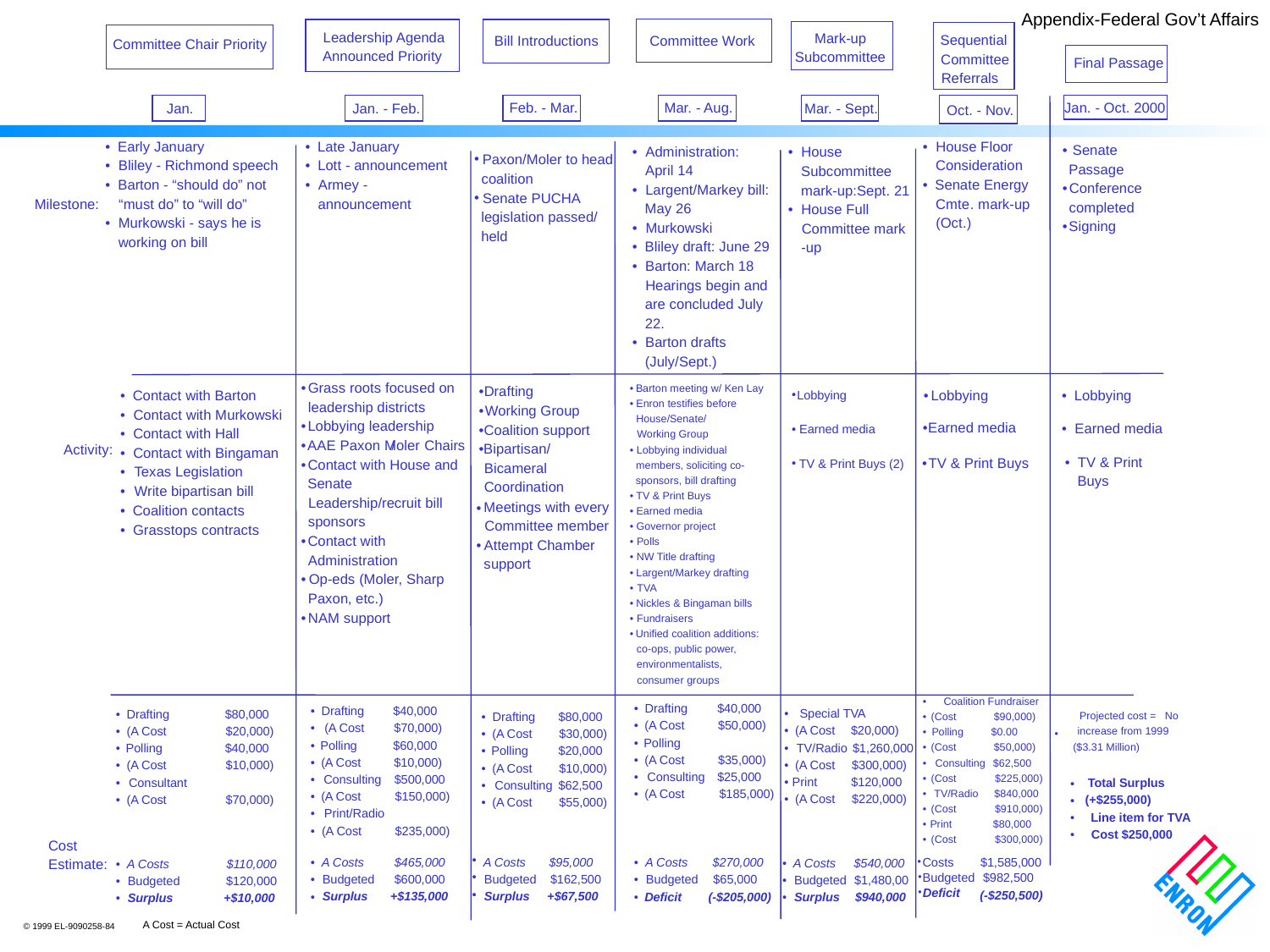

Appendix-Federal Gov’t Affairs

Leadership Agenda
Mark-up
Sequential
Bill Introductions
Committee Work
Committee Chair Priority

Announced Priority
Subcommittee
Committee
Final Passage
Referrals

Jan. - Oct. 2000
Feb. - Mar.
Mar. - Aug.
Jan.
Jan. - Feb.
Mar. - Sept.
Oct. - Nov.

•
Early January
•
Late January
•
House Floor
•
 Senate

•
Administration:
•
House

•
  Paxon/Moler to head

•
Bliley - Richmond speech
•
Lott - announcement
Consideration
Passage
April 14
Subcommittee
   coalition
•
Barton - “should do” not
•
Armey -
•
Senate Energy
•
Conference
•
Largent/Markey bill:
mark-up:Sept. 21

•
  Senate PUCHA
Milestone:
“must do” to “will do”
announcement
Cmte
. mark-up
completed
May 26
•
House Full
   legislation passed/
•
Murkowski - says he is
(Oct.)
•
Signing
•
Murkowski
Committee mark
   held
working on bill
•
Bliley draft: June 29
-up
•
Barton: March 18
Hearings begin and
are concluded July
22.
•
Barton drafts
(July/Sept.)

•
Grass roots focused on

•
Barton meeting w/ Ken Lay
•
Drafting
•
Lobbying
•
Lobbying
•
Contact with Barton
•
Lobbying
•
Enron testifies before
leadership districts
•
Working Group
•
Contact with Murkowski
House/Senate/
•
Lobbying leadership
•
Earned media
•
Earned media
•
Coalition support
•
Earned media
•
Contact with Hall
Working Group

•
AAE
 Paxon
Moler
/
Chairs
•
Bipartisan/
Activity:
•
Lobbying individual
•
Contact with Bingaman
•
TV & Print
•
TV & Print Buys
•
•
Contact with House and
TV & Print Buys (2)
members, soliciting co-
Bicameral
•
Texas Legislation
Buys
sponsors, bill drafting
Senate
Coordination
•
Write bipartisan bill
•
TV & Print Buys
Leadership/recruit bill
Meetings with every
•
•
Coalition contacts
•
Earned media
sponsors
Committee member
•
Governor project
•
Grasstops contracts
•
Contact with
•
Polls
•
Attempt Chamber
•
NW Title drafting
Administration
support
•
Largent/Markey drafting
•
Op-eds (Moler, Sharp
•
TVA
Paxon
, etc.)
•
Nickles & Bingaman bills
•
NAM support
•
Fundraisers
•
Unified coalition additions:

co-ops, public power,
environmentalists,
consumer groups

•
Coalition Fundraiser

•
Drafting
$40,000

•
Drafting
$40,000
•
Special TVA
•
Drafting
$80,000
•
Drafting
$80,000
Projected cost =   No
•
(Cost
$90,000)
•
(A Cost
$50,000)
•
(A Cost
$70,000)
•
(A Cost
$20,000)
•
(A Cost
$20,000)
increase from 1999
•
Polling
$0.00
•
(A Cost
$30,000)
•
•
Polling
•
Polling
$60,000
•
TV/Radio
$1,260,000
($3.31 Million)
•
Polling
$40,000
•
(Cost
$50,000)
•
Polling
$20,000
•
(A Cost
$35,000)
•
(A Cost
$10,000)
•
Consulting
$62,500
•
(A Cost
$300,000)
•
(A Cost
$10,000)
•
(A Cost
$10,000)
•
Consulting
$25,000
•
Consulting
$500,000
•
(Cost
$225,000)
•
Print
$120,000
•
Consultant
Total Surplus
•
(+$255,000)
•
Line item for TVA
•
 Cost $250,000
•
•
Consulting
$62,500
•
(A Cost
$185,000)
•
TV/Radio
$840,000
•
(A Cost
$150,000)
•
(A Cost
$220,000)
•
(A Cost
$70,000)
•
(A Cost
$55,000)
•
(Cost
$910,000)
•
Print/Radio

•
Print
$80,000
•
(A Cost
$235,000)
•
(Cost
$300,000)
Cost
•
•
A Costs
$465,000
A Costs
$95,000
•
Costs
$1,585,000
•
A Costs
$270,000
•
A Costs
$540,000
Estimate:
•
A Costs
$110,000
•
•
Budgeted
$982,500
•
Budgeted
$600,000
Budgeted
$162,500
•
Budgeted
$65,000
•
Budgeted
$1,480,00
•
Budgeted
$120,000
Deficit
•
•
(-$250,500)
Surplus
+$135,000
Surplus
+$67,500
•
Deficit
(-$205,000)
•
Surplus
$940,000
•
Surplus
+$10,000
•

A Cost = Actual Cost